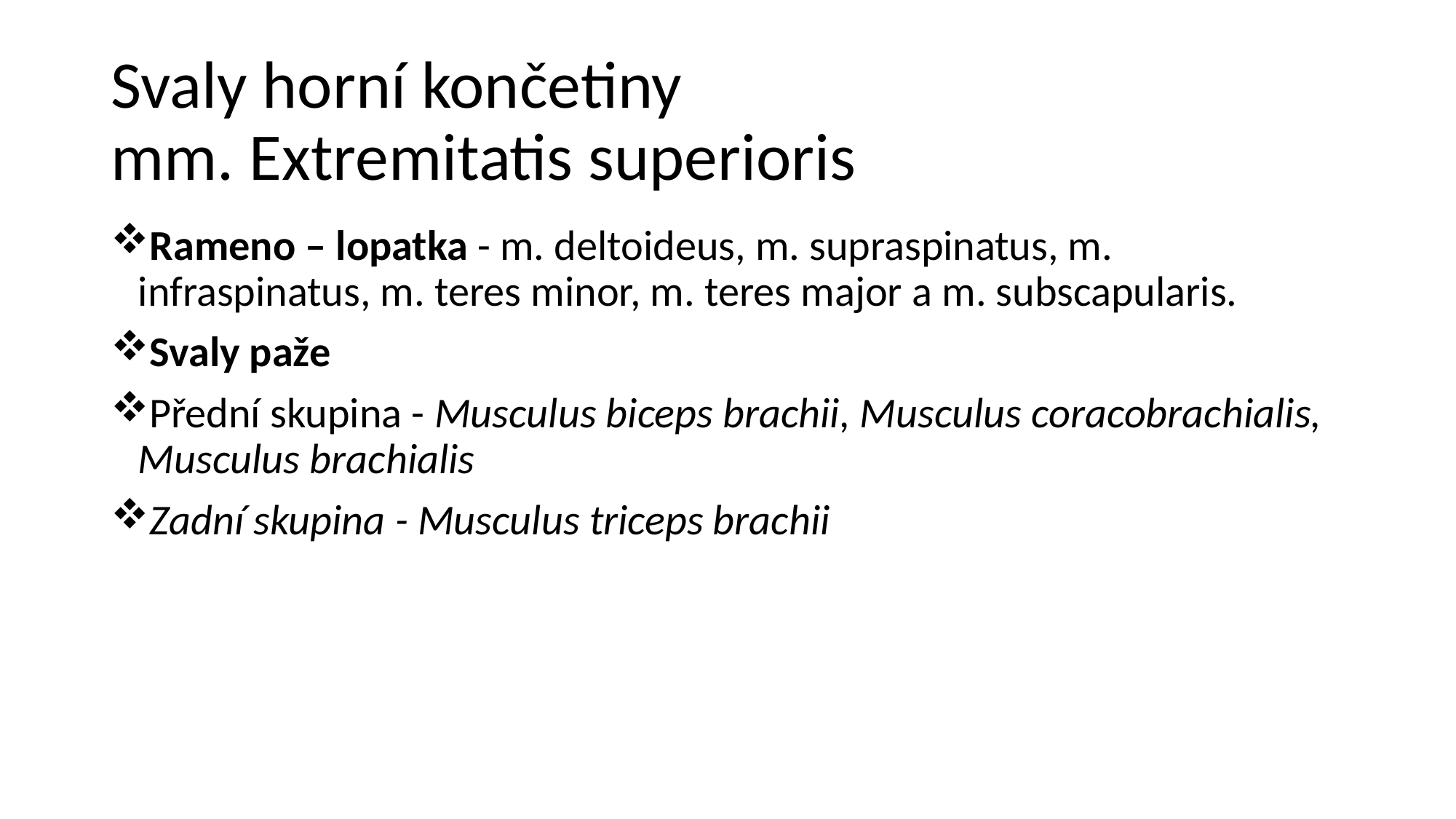

# Svaly horní končetiny mm. Extremitatis superioris
Rameno – lopatka - m. deltoideus, m. supraspinatus, m. infraspinatus, m. teres minor, m. teres major a m. subscapularis.
Svaly paže
Přední skupina - Musculus biceps brachii, Musculus coracobrachialis, Musculus brachialis
Zadní skupina - Musculus triceps brachii